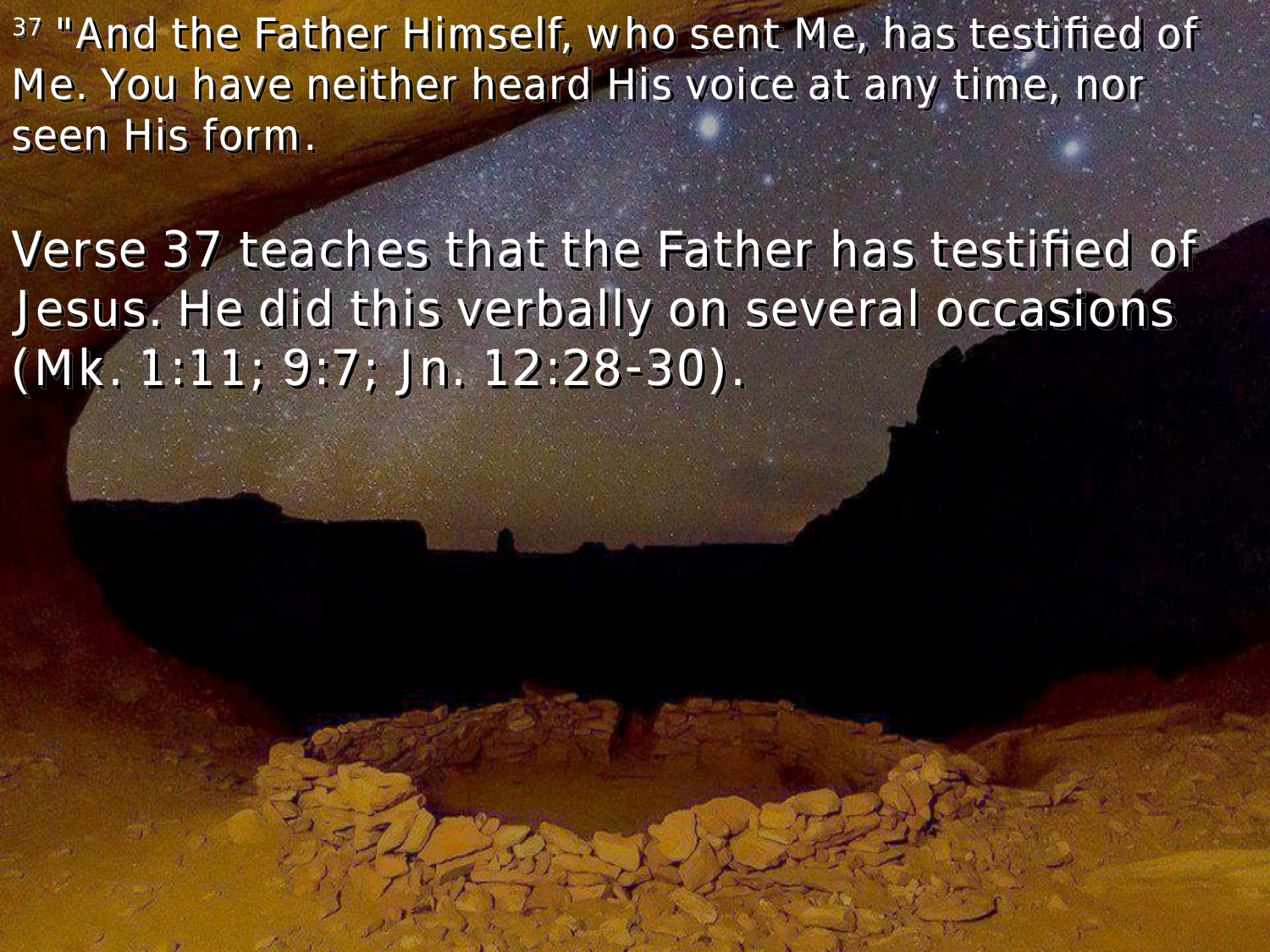

37 "And the Father Himself, who sent Me, has testified of Me. You have neither heard His voice at any time, nor seen His form.

Verse 37 teaches that the Father has testified of Jesus. He did this verbally on several occasions (Mk. 1:11; 9:7; Jn. 12:28-30).